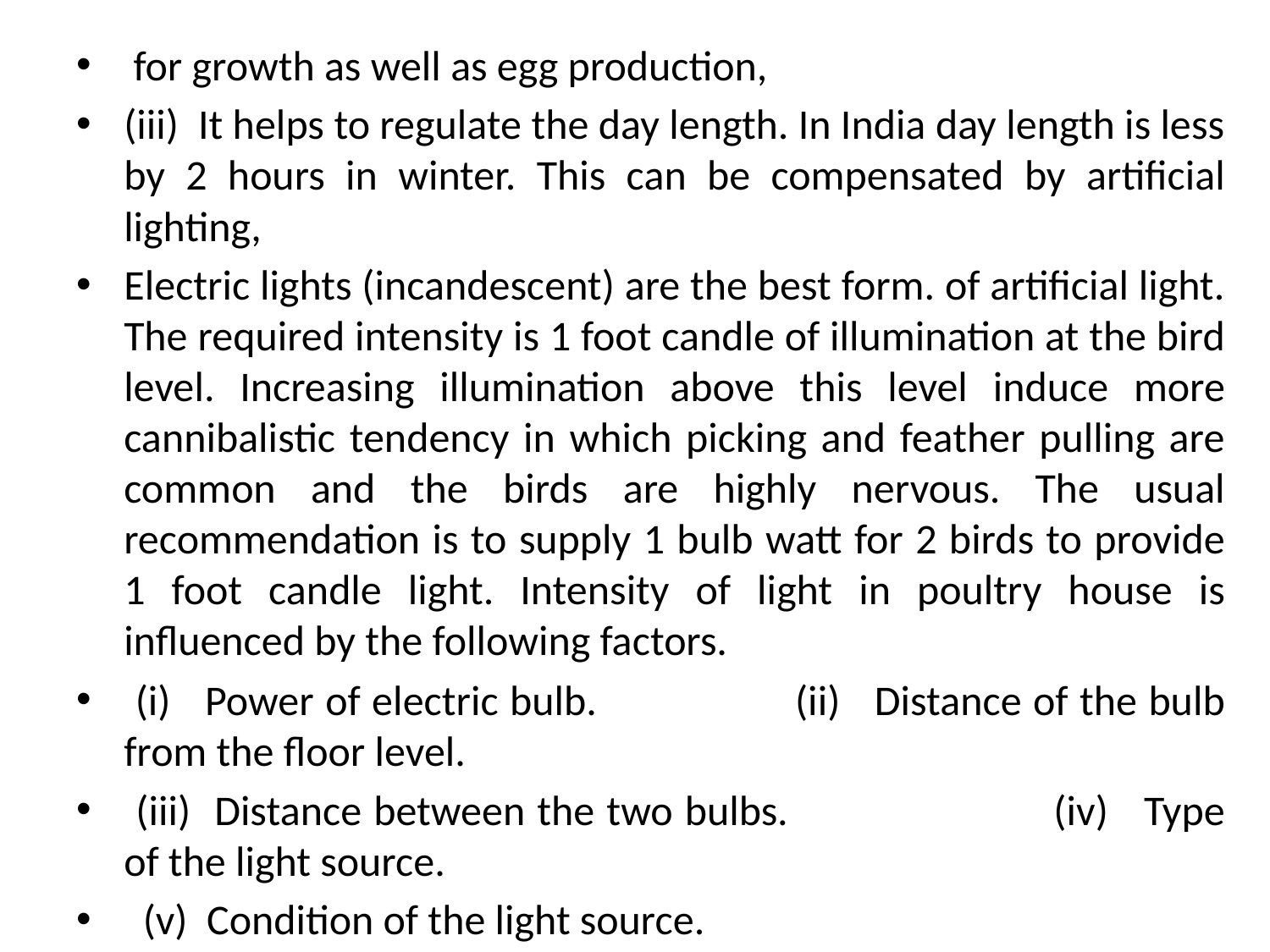

for growth as well as egg production,
(iii)  It helps to regulate the day length. In India day length is less by 2 hours in winter. This can be compensated by artificial lighting,
Electric lights (incandescent) are the best form. of artificial light. The required intensity is 1 foot candle of illumination at the bird level. Increasing illumination above this level induce more cannibalistic tendency in which picking and feather pulling are common and the birds are highly nervous. The usual recommendation is to supply 1 bulb watt for 2 birds to provide 1 foot candle light. Intensity of light in poultry house is influenced by the following factors.
 (i)   Power of electric bulb.		  (ii)   Distance of the bulb from the floor level.
 (iii)  Distance between the two bulbs.		  (iv)   Type of the light source.
  (v)  Condition of the light source.